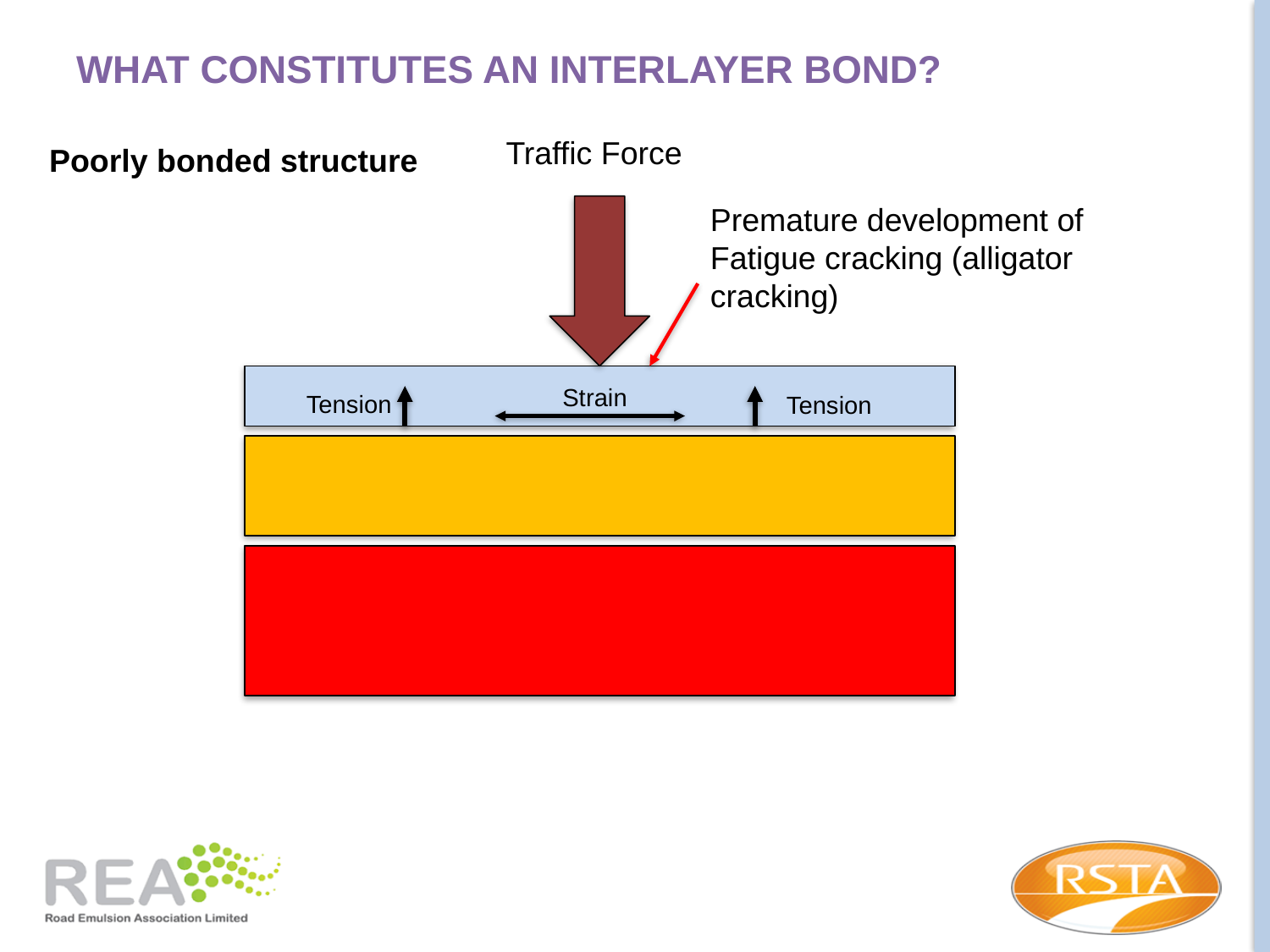

# What constitutes an interlayer bond?
Traffic Force
Poorly bonded structure
Premature development of Fatigue cracking (alligator cracking)

Strain
Tension
Tension